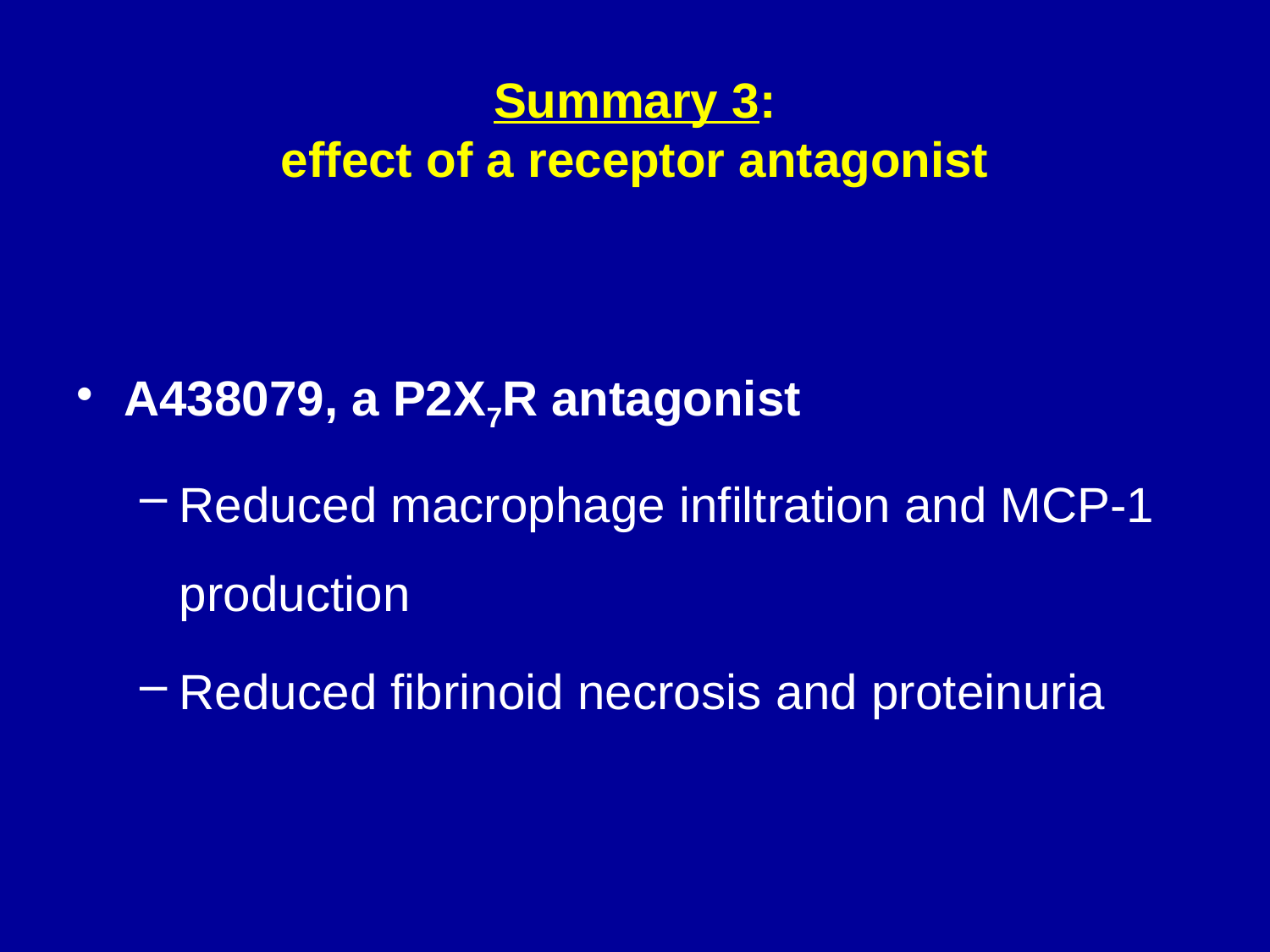

# Summary 3: effect of a receptor antagonist
A438079, a P2X7R antagonist
Reduced macrophage infiltration and MCP-1 production
Reduced fibrinoid necrosis and proteinuria